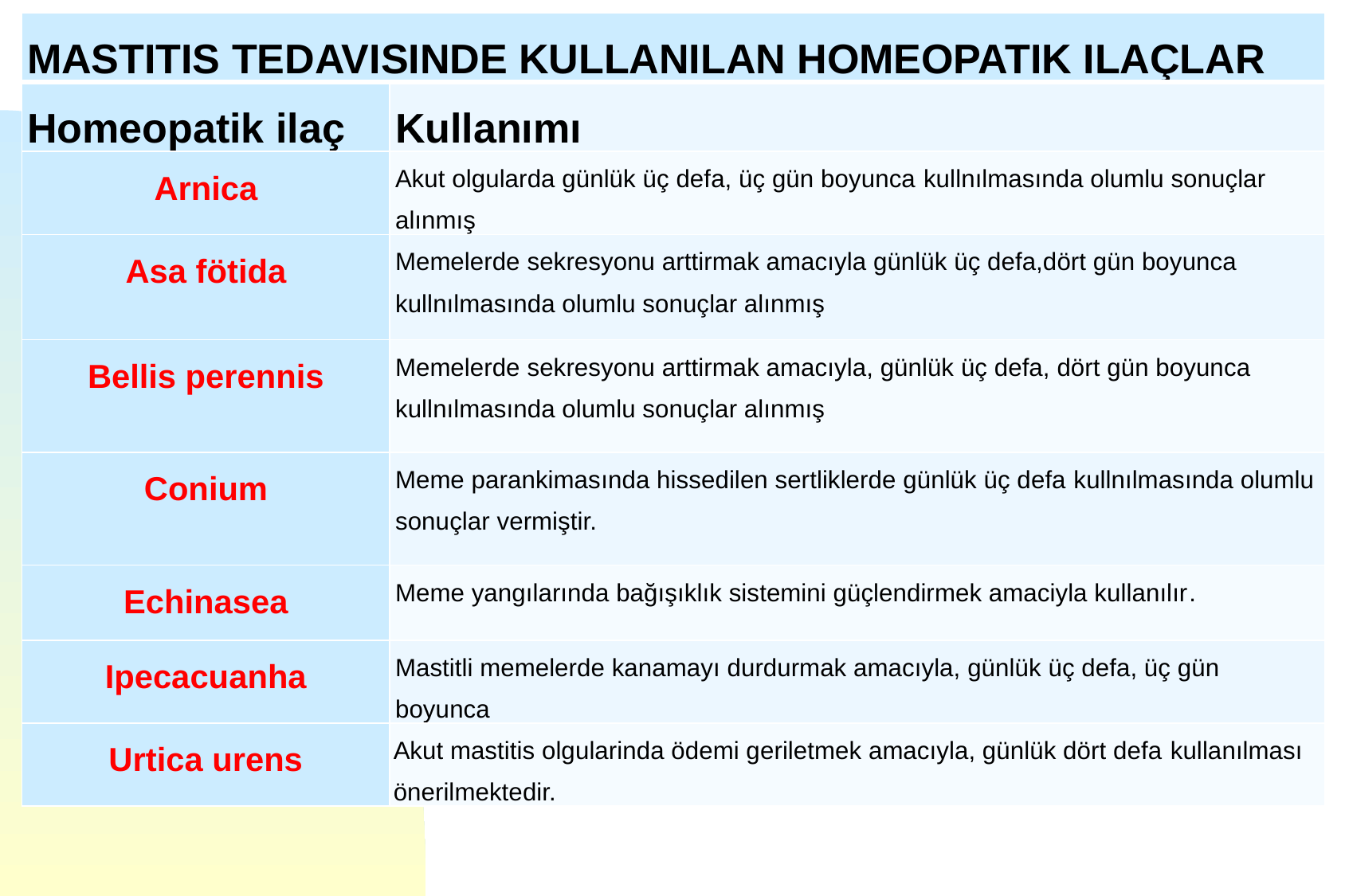

| MASTITIS TEDAVISINDE KULLANILAN HOMEOPATIK ILAÇLAR |  |
| --- | --- |
| Homeopatik ilaç | Kullanımı |
| Arnica | Akut olgularda günlük üç defa, üç gün boyunca kullnılmasında olumlu sonuçlar alınmış |
| Asa fötida | Memelerde sekresyonu arttirmak amacıyla günlük üç defa,dört gün boyunca kullnılmasında olumlu sonuçlar alınmış |
| Bellis perennis | Memelerde sekresyonu arttirmak amacıyla, günlük üç defa, dört gün boyunca kullnılmasında olumlu sonuçlar alınmış |
| Conium | Meme parankimasında hissedilen sertliklerde günlük üç defa kullnılmasında olumlu sonuçlar vermiştir. |
| Echinasea | Meme yangılarında bağışıklık sistemini güçlendirmek amaciyla kullanılır. |
| Ipecacuanha | Mastitli memelerde kanamayı durdurmak amacıyla, günlük üç defa, üç gün boyunca |
| Urtica urens | Akut mastitis olgularinda ödemi geriletmek amacıyla, günlük dört defa kullanılması önerilmektedir. |